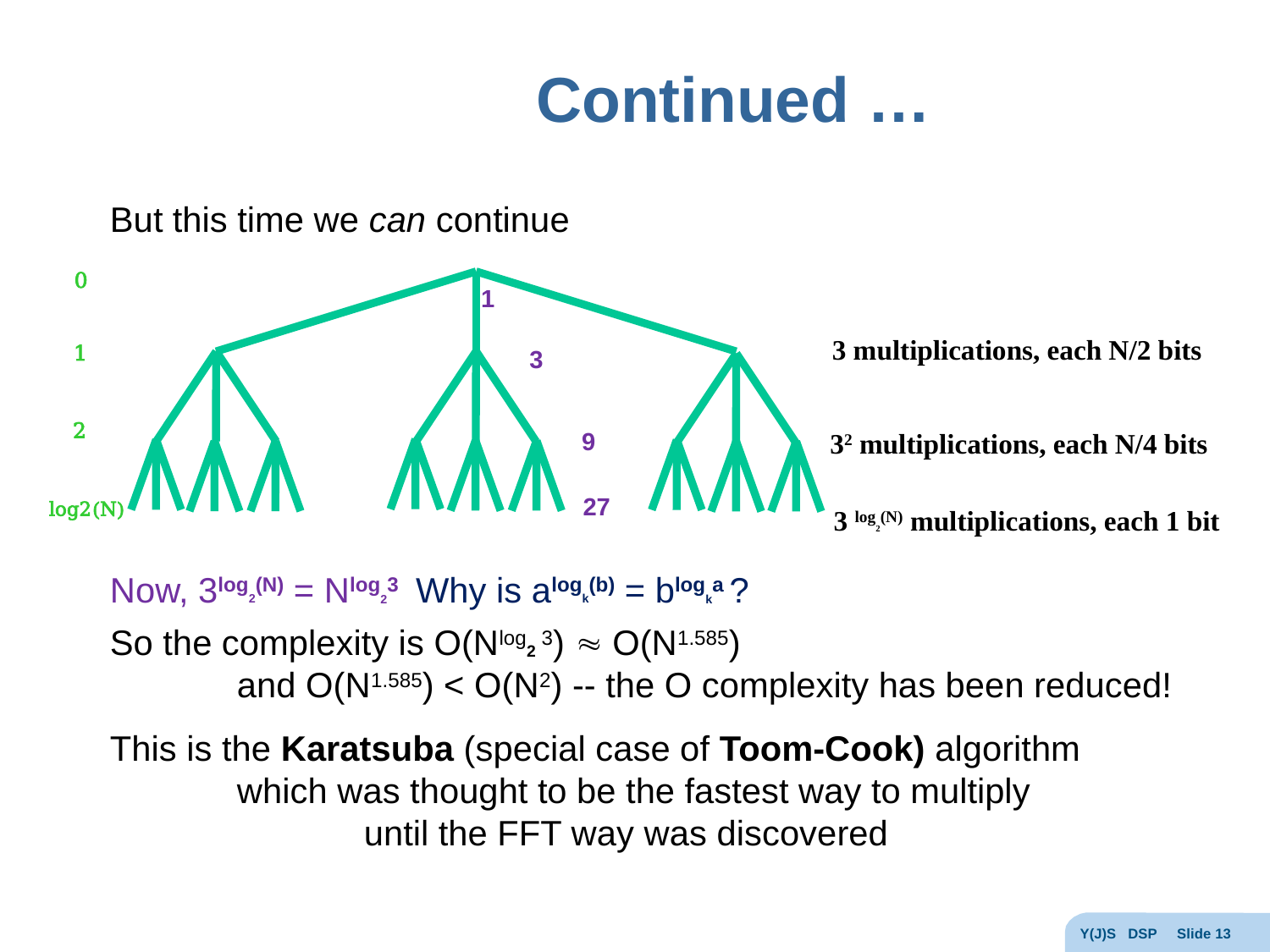

# Continued …
But this time we can continue

Now, 3log2(N) = Nlog23   Why is alogk(b) = blogka ?
So the complexity is O(Nlog2 3) ≈ O(N1.585)
	and O(N1.585) < O(N2) -- the O complexity has been reduced!
This is the Karatsuba (special case of Toom-Cook) algorithm
	which was thought to be the fastest way to multiply
		until the FFT way was discovered
0
3 multiplications, each N/2 bits
32 multiplications, each N/4 bits
3 log2(N) multiplications, each 1 bit
1
2
log2(N)
1
3
9
27
Y(J)S   DSP     Slide 13